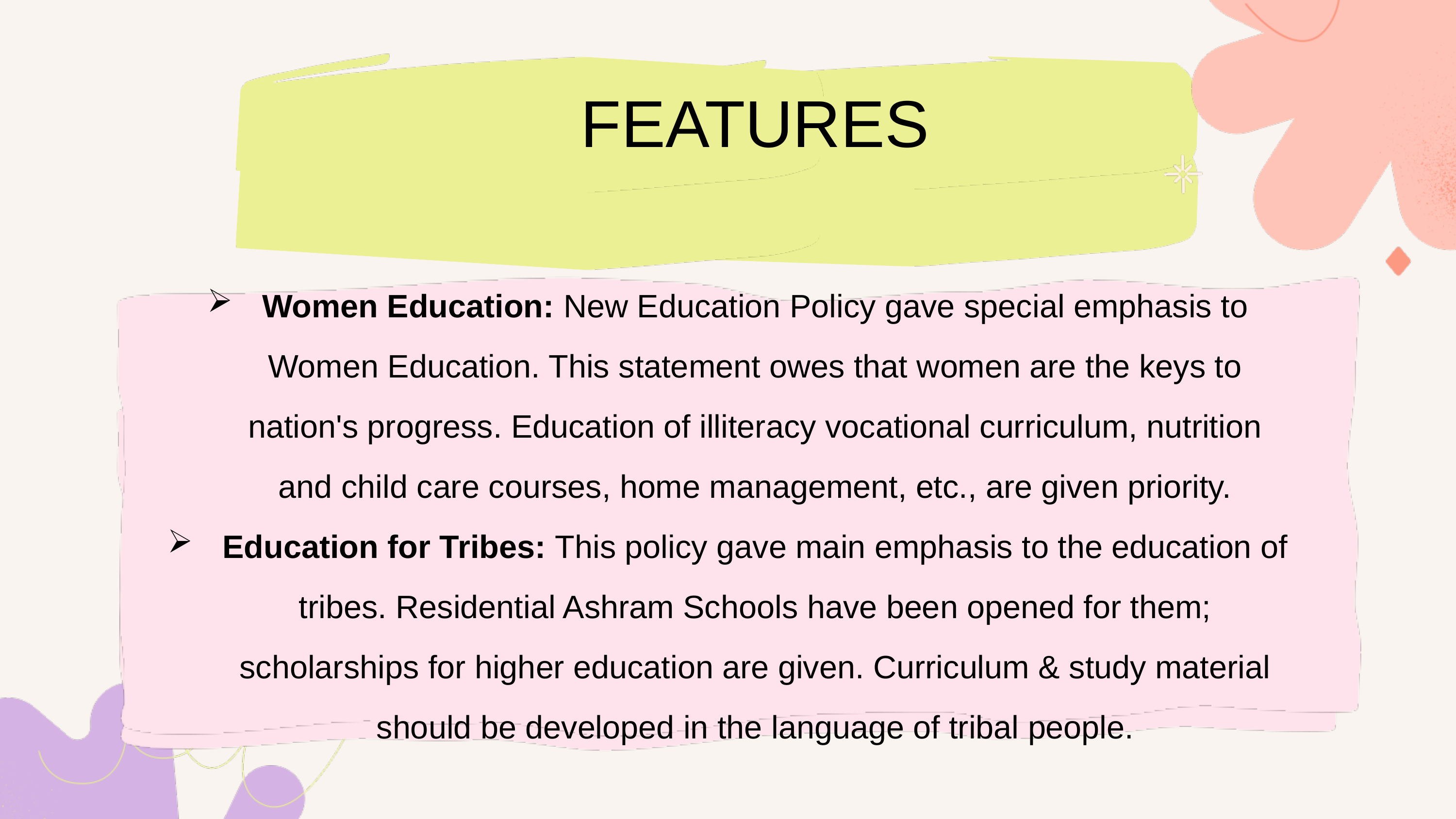

FEATURES

Women Education: New Education Policy gave special emphasis to Women Education. This statement owes that women are the keys to nation's progress. Education of illiteracy vocational curriculum, nutrition and child care courses, home management, etc., are given priority.
Education for Tribes: This policy gave main emphasis to the education of tribes. Residential Ashram Schools have been opened for them; scholarships for higher education are given. Curriculum & study material should be developed in the language of tribal people.